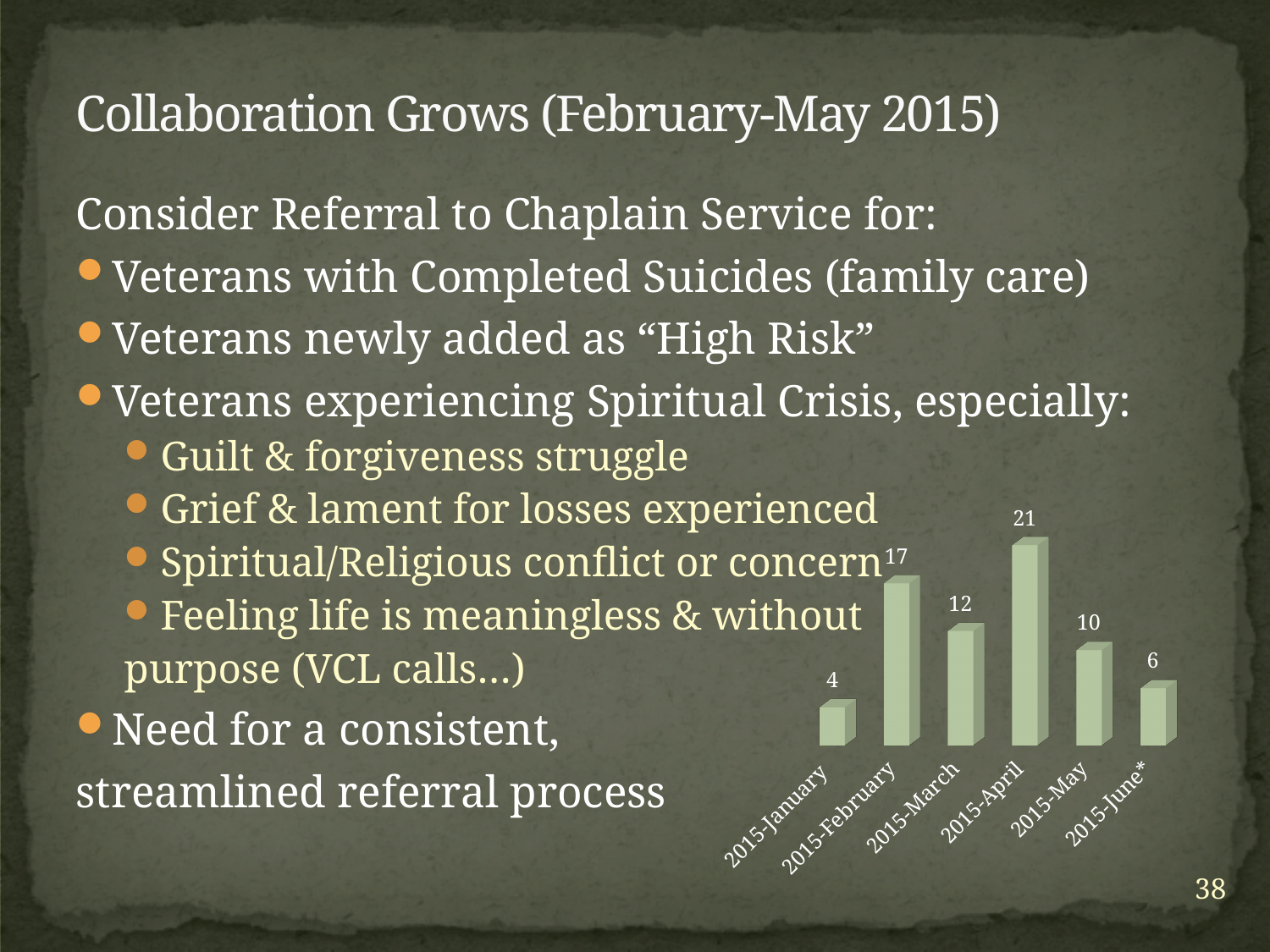

# Collaboration Grows (February-May 2015)
Consider Referral to Chaplain Service for:
Veterans with Completed Suicides (family care)
Veterans newly added as “High Risk”
Veterans experiencing Spiritual Crisis, especially:
Guilt & forgiveness struggle
Grief & lament for losses experienced
Spiritual/Religious conflict or concern
Feeling life is meaningless & without
purpose (VCL calls…)
Need for a consistent,
streamlined referral process

[unsupported chart]

38